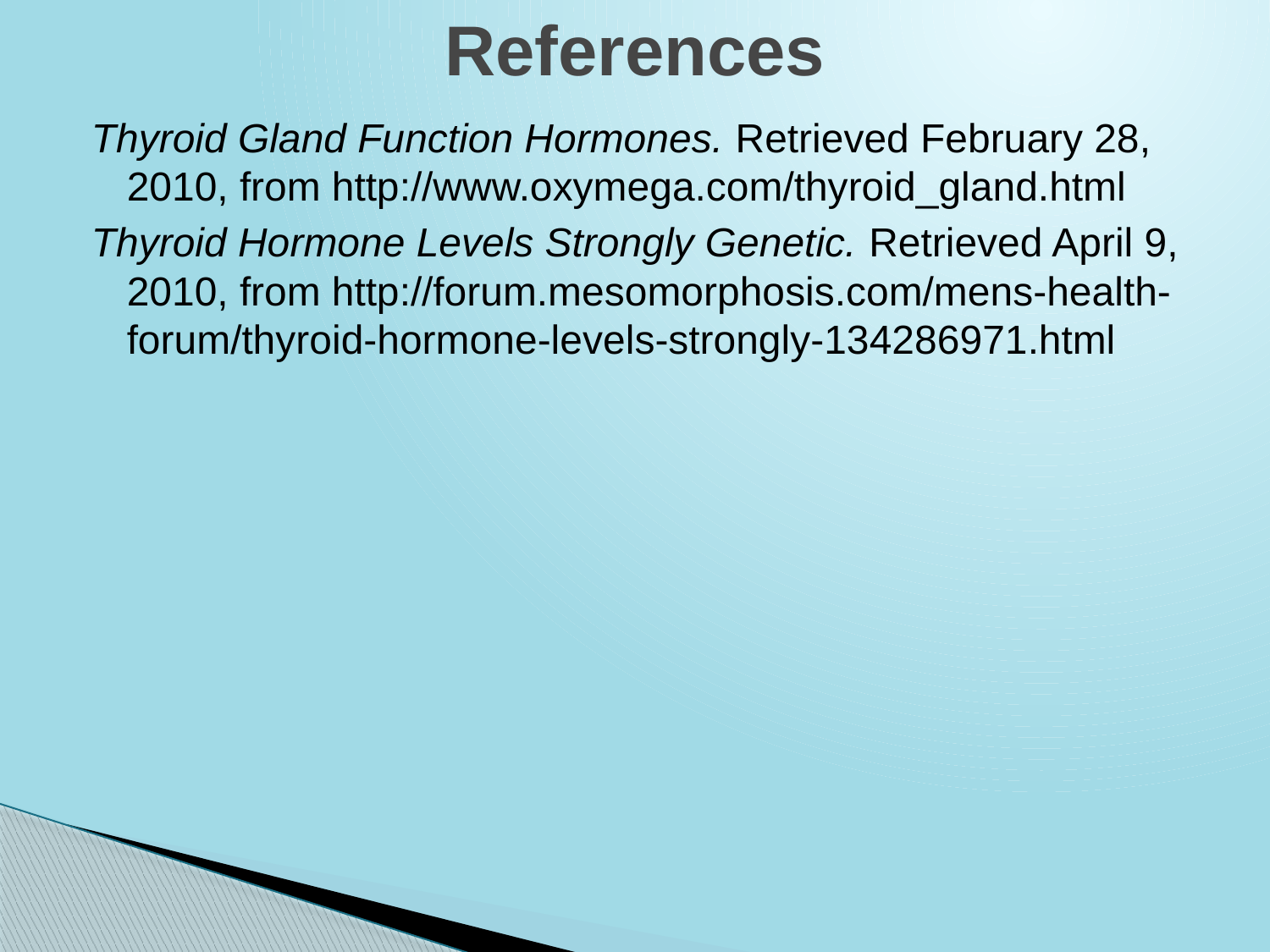

# References
Thyroid Gland Function Hormones. Retrieved February 28, 2010, from http://www.oxymega.com/thyroid_gland.html
Thyroid Hormone Levels Strongly Genetic. Retrieved April 9, 2010, from http://forum.mesomorphosis.com/mens-health-forum/thyroid-hormone-levels-strongly-134286971.html